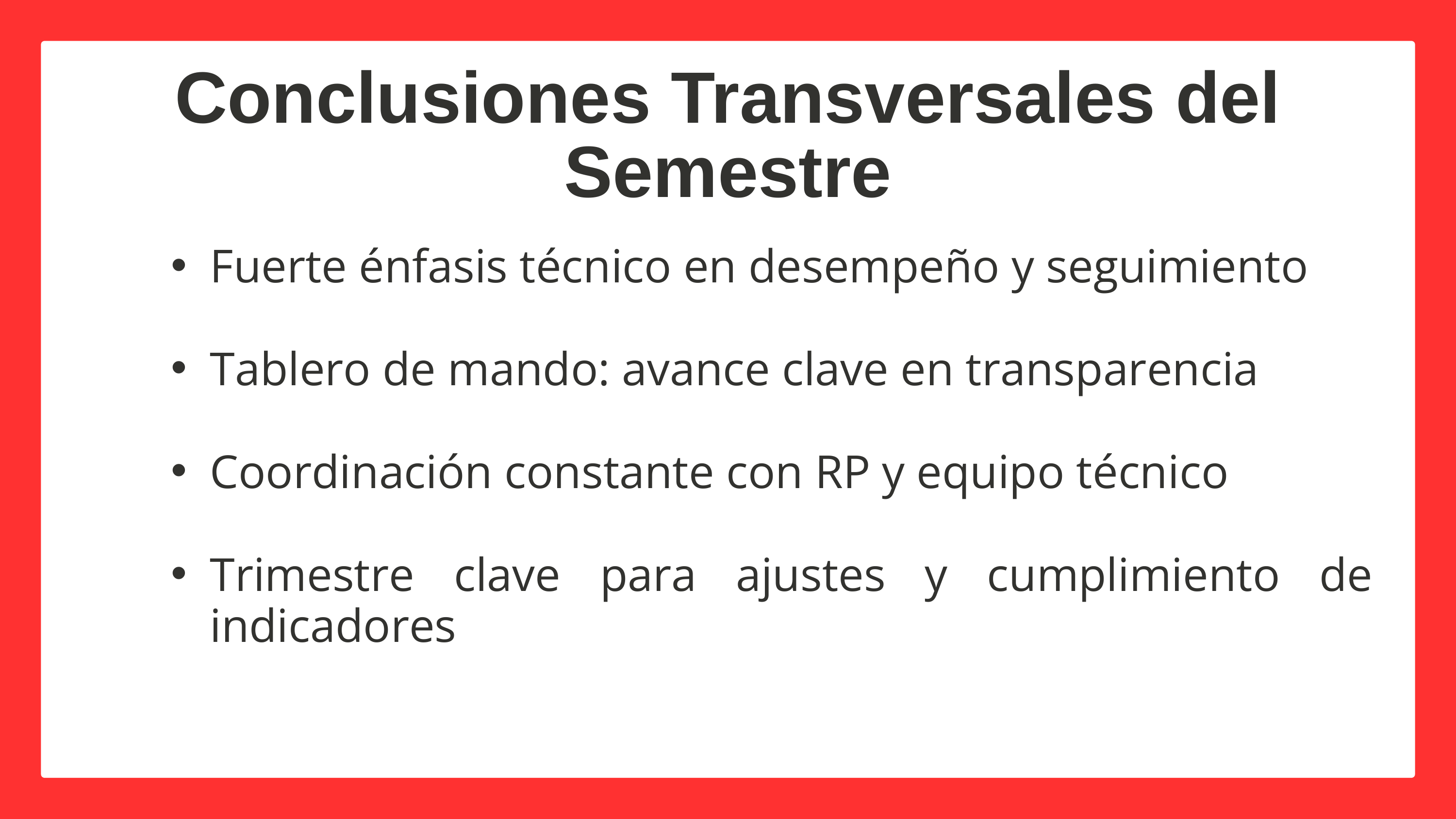

Conclusiones Transversales del Semestre
Fuerte énfasis técnico en desempeño y seguimiento

Tablero de mando: avance clave en transparencia

Coordinación constante con RP y equipo técnico

Trimestre clave para ajustes y cumplimiento de indicadores